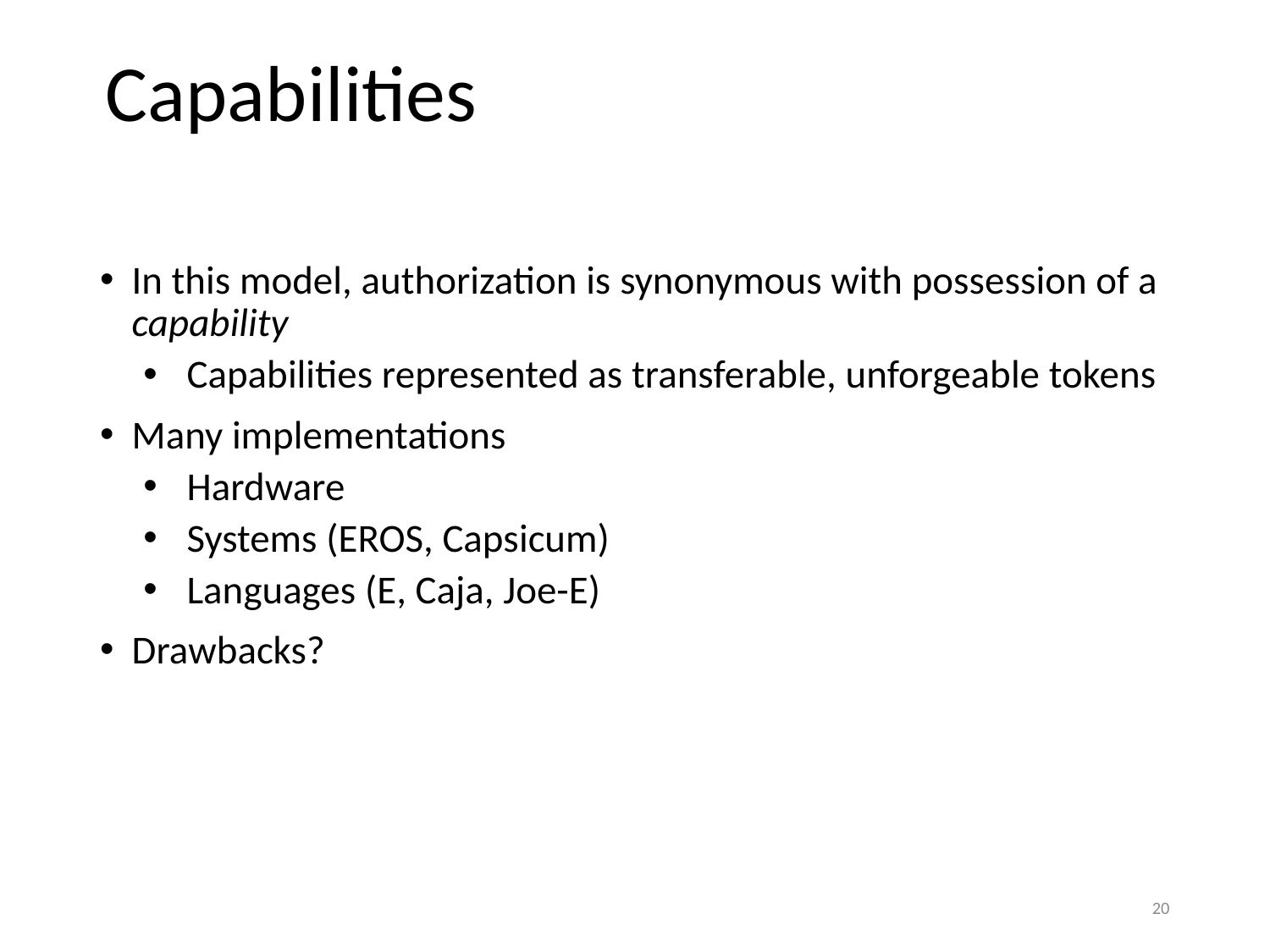

# Capabilities
In this model, authorization is synonymous with possession of a capability
Capabilities represented as transferable, unforgeable tokens
Many implementations
Hardware
Systems (EROS, Capsicum)
Languages (E, Caja, Joe-E)
Drawbacks?
20